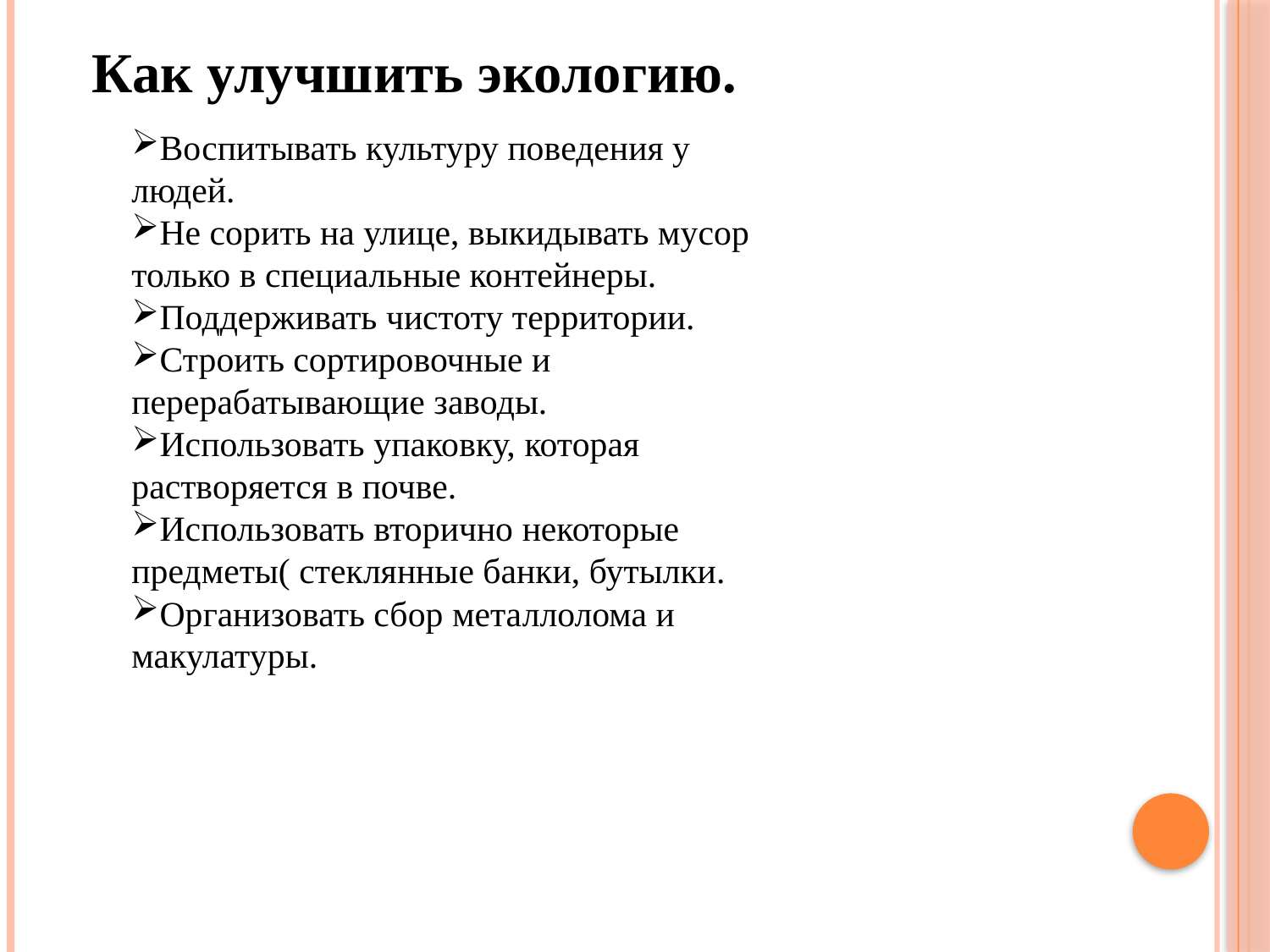

Как улучшить экологию.
Воспитывать культуру поведения у людей.
Не сорить на улице, выкидывать мусор только в специальные контейнеры.
Поддерживать чистоту территории.
Строить сортировочные и перерабатывающие заводы.
Использовать упаковку, которая растворяется в почве.
Использовать вторично некоторые предметы( стеклянные банки, бутылки.
Организовать сбор металлолома и макулатуры.